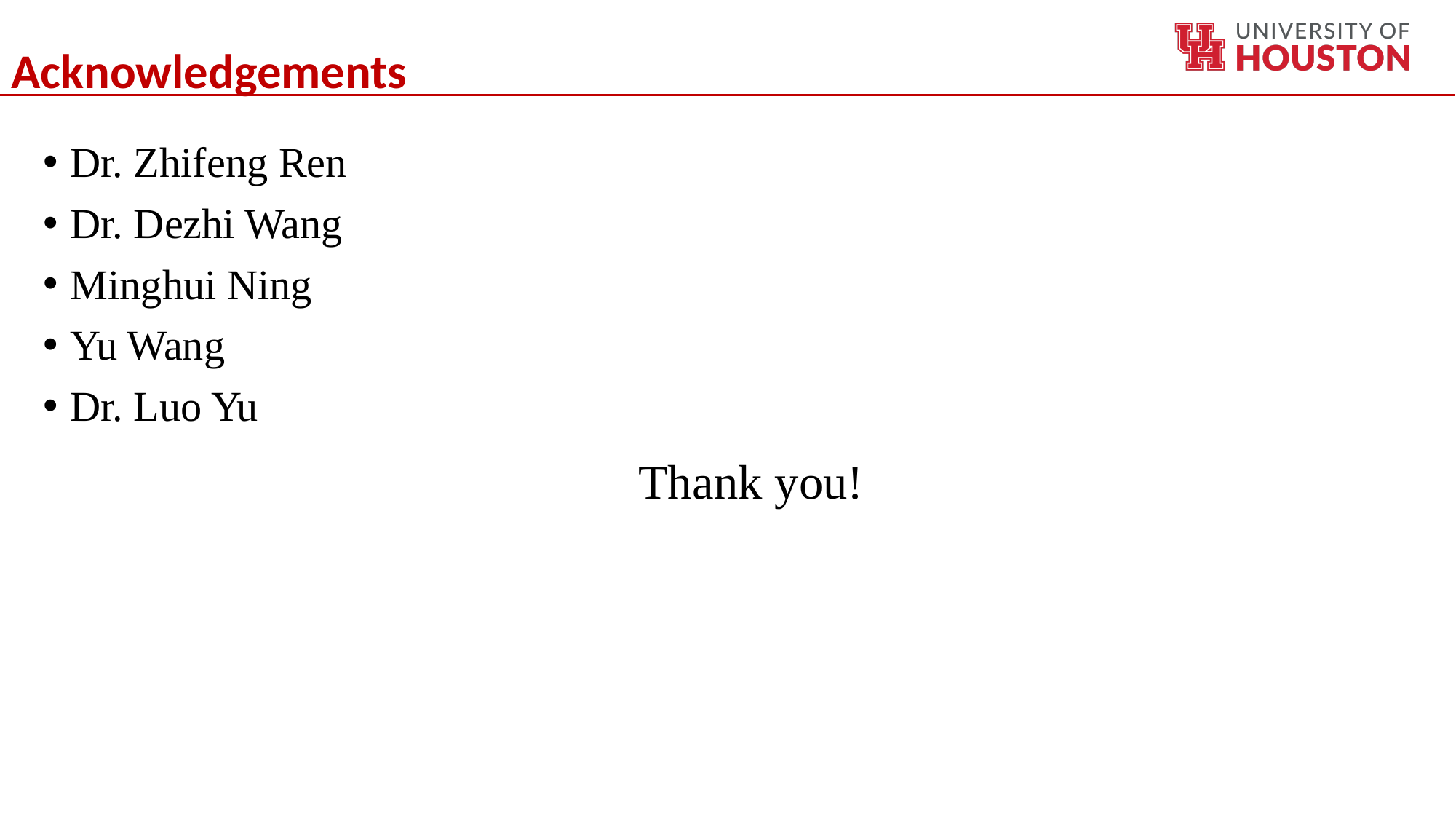

# Acknowledgements
Dr. Zhifeng Ren
Dr. Dezhi Wang
Minghui Ning
Yu Wang
Dr. Luo Yu

Thank you!